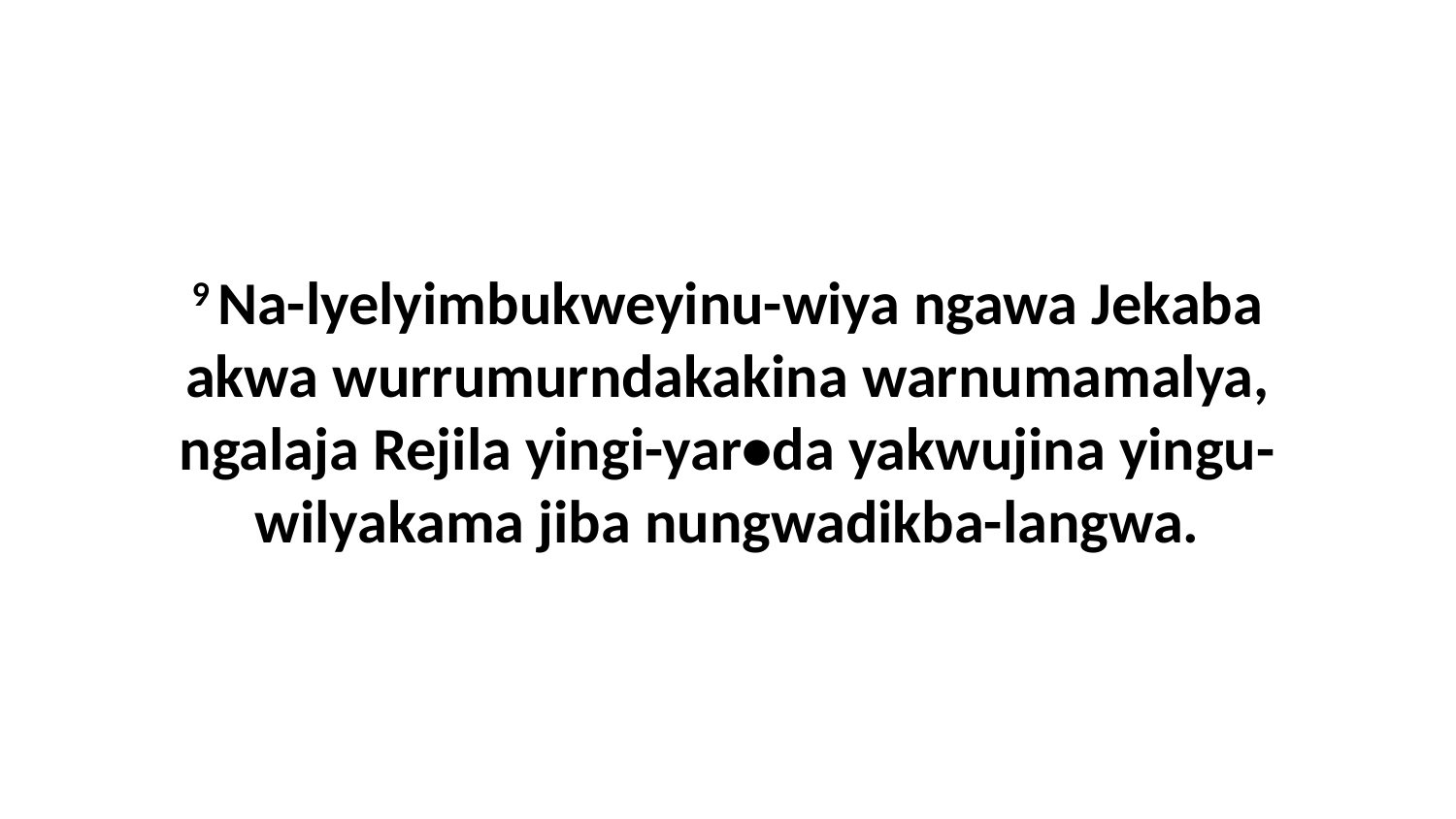

9 Na-lyelyimbukweyinu-wiya ngawa Jekaba akwa wurrumurndakakina warnumamalya, ngalaja Rejila yingi-yar•da yakwujina yingu-wilyakama jiba nungwadikba-langwa.